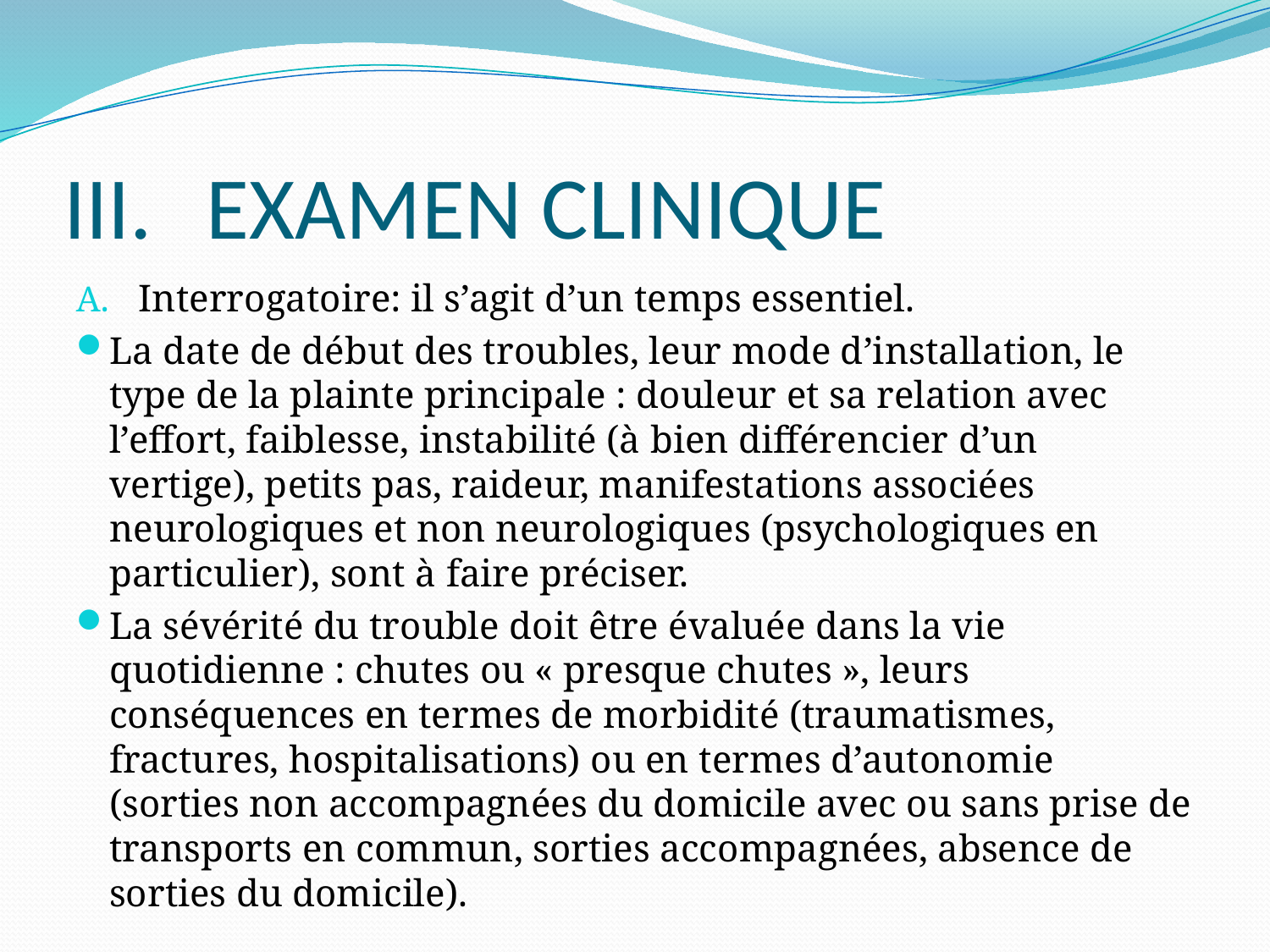

# EXAMEN CLINIQUE
Interrogatoire: il s’agit d’un temps essentiel.
La date de début des troubles, leur mode d’installation, le type de la plainte principale : douleur et sa relation avec l’effort, faiblesse, instabilité (à bien différencier d’un vertige), petits pas, raideur, manifestations associées neurologiques et non neurologiques (psychologiques en particulier), sont à faire préciser.
La sévérité du trouble doit être évaluée dans la vie quotidienne : chutes ou « presque chutes », leurs conséquences en termes de morbidité (traumatismes, fractures, hospitalisations) ou en termes d’autonomie (sorties non accompagnées du domicile avec ou sans prise de transports en commun, sorties accompagnées, absence de sorties du domicile).